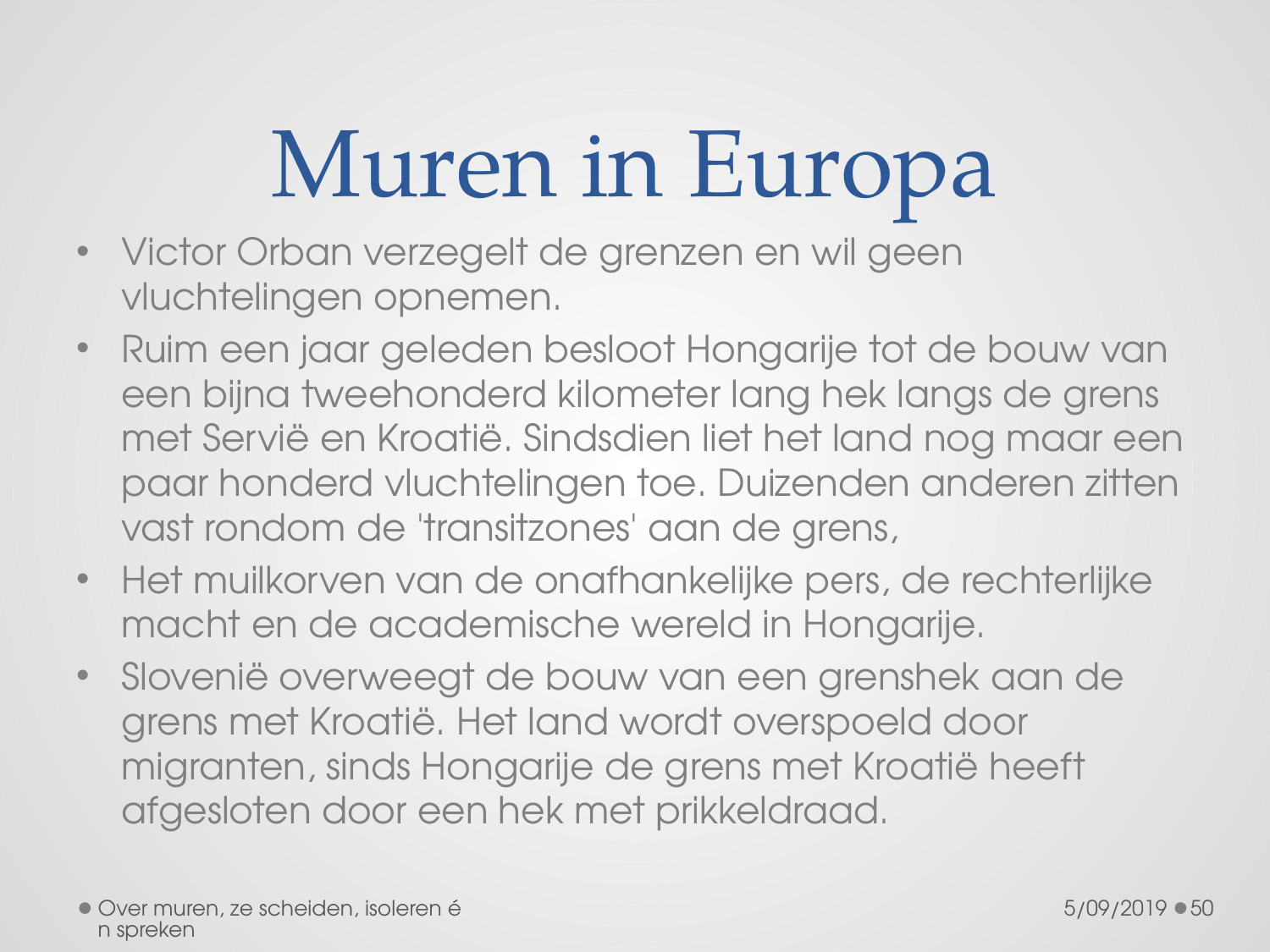

# Muren in Europa
Victor Orban verzegelt de grenzen en wil geen vluchtelingen opnemen.
Ruim een jaar geleden besloot Hongarije tot de bouw van een bijna tweehonderd kilometer lang hek langs de grens met Servië en Kroatië. Sindsdien liet het land nog maar een paar honderd vluchtelingen toe. Duizenden anderen zitten vast rondom de 'transitzones' aan de grens,
Het muilkorven van de onafhankelijke pers, de rechterlijke macht en de academische wereld in Hongarije.
Slovenië overweegt de bouw van een grenshek aan de grens met Kroatië. Het land wordt overspoeld door migranten, sinds Hongarije de grens met Kroatië heeft afgesloten door een hek met prikkeldraad.

Over muren, ze scheiden, isoleren én spreken
5/09/2019
50